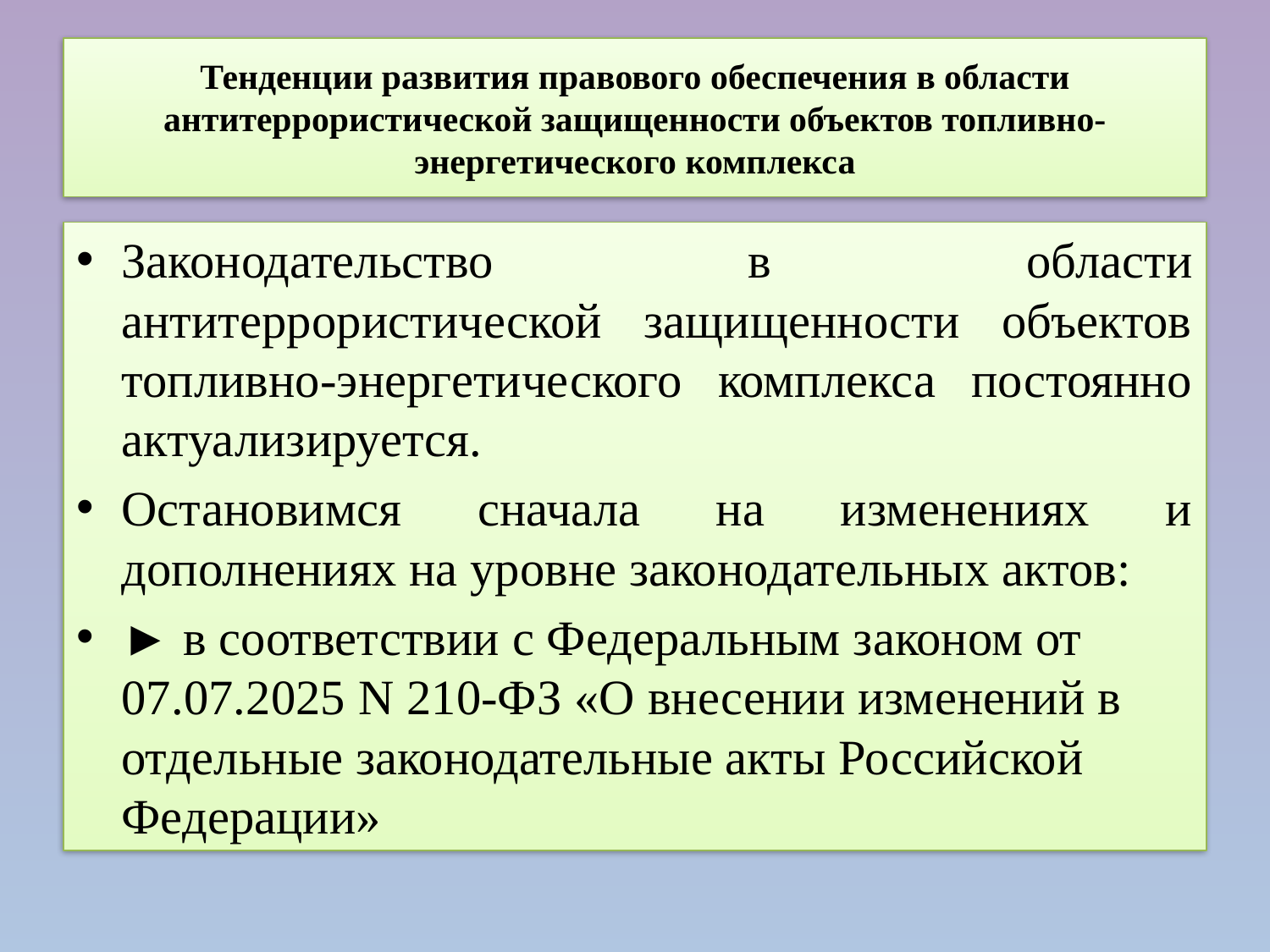

# Тенденции развития правового обеспечения в области антитеррористической защищенности объектов топливно-энергетического комплекса
Законодательство в области антитеррористической защищенности объектов топливно-энергетического комплекса постоянно актуализируется.
Остановимся сначала на изменениях и дополнениях на уровне законодательных актов:
► в соответствии с Федеральным законом от 07.07.2025 N 210-ФЗ «О внесении изменений в отдельные законодательные акты Российской Федерации»